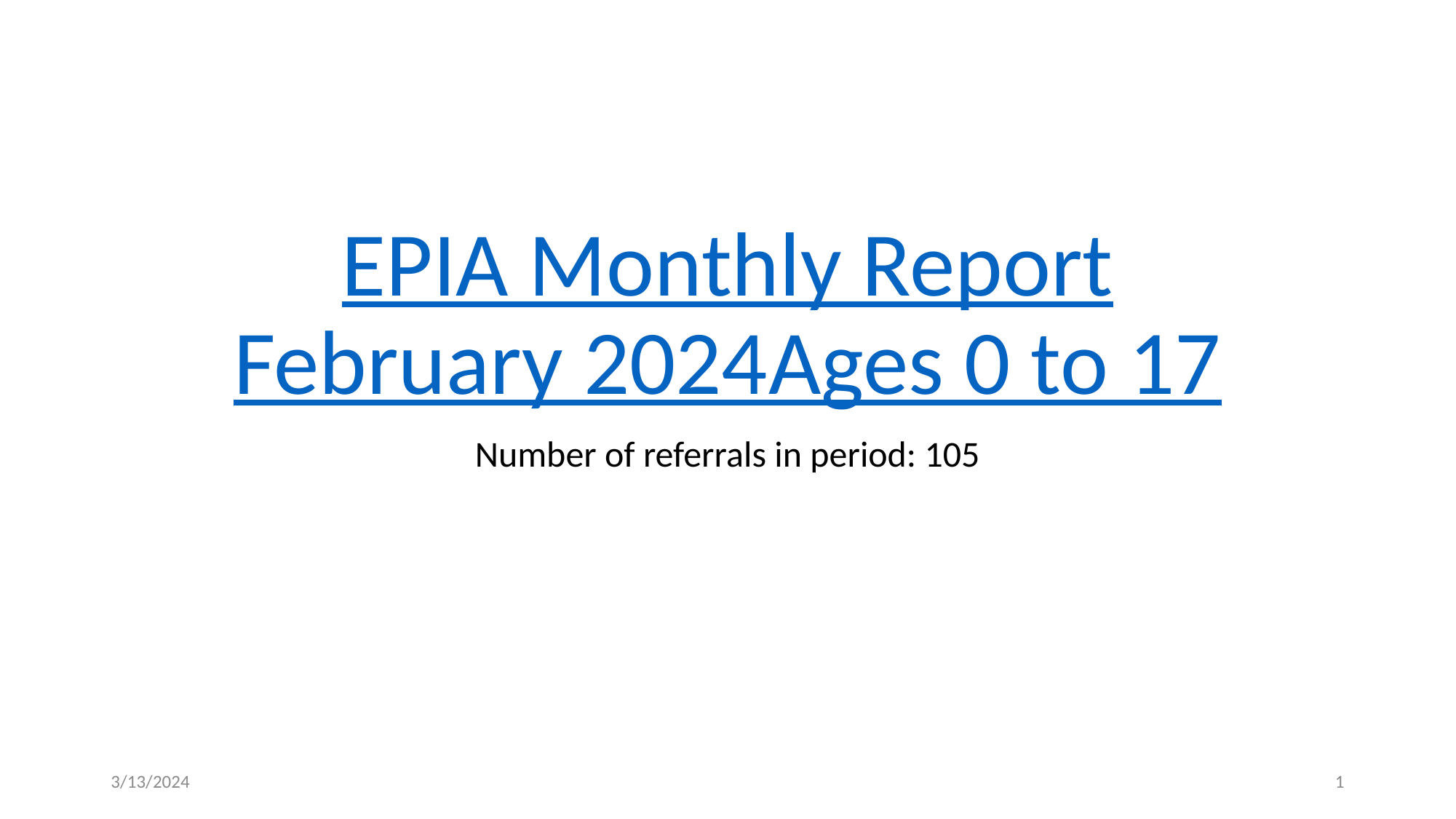

# EPIA Monthly Report February 2024 Ages 0 to 17
Number of referrals in period: 105
3/13/2024
1